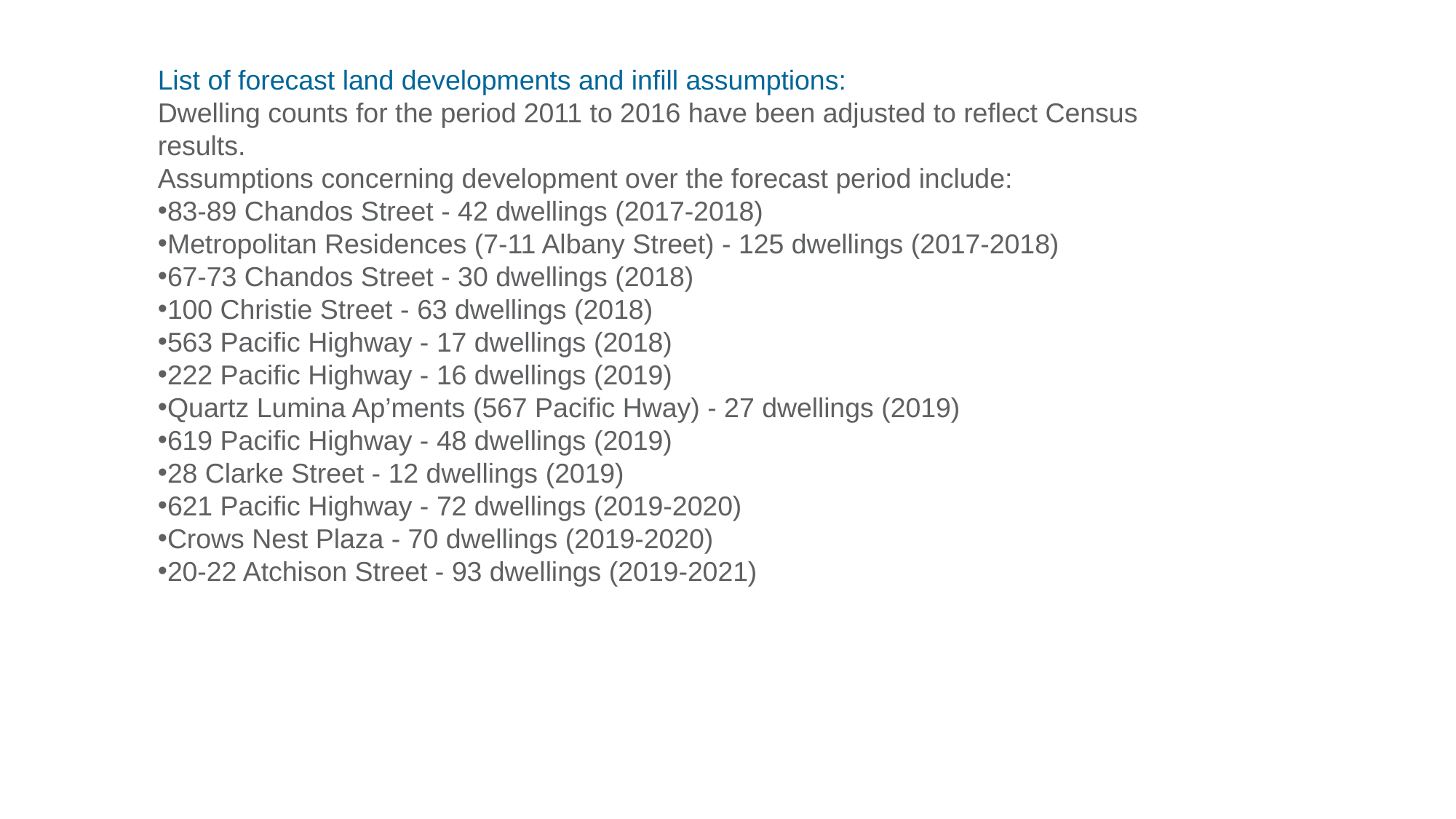

List of forecast land developments and infill assumptions:
Dwelling counts for the period 2011 to 2016 have been adjusted to reflect Census results.
Assumptions concerning development over the forecast period include:
83-89 Chandos Street - 42 dwellings (2017-2018)
Metropolitan Residences (7-11 Albany Street) - 125 dwellings (2017-2018)
67-73 Chandos Street - 30 dwellings (2018)
100 Christie Street - 63 dwellings (2018)
563 Pacific Highway - 17 dwellings (2018)
222 Pacific Highway - 16 dwellings (2019)
Quartz Lumina Ap’ments (567 Pacific Hway) - 27 dwellings (2019)
619 Pacific Highway - 48 dwellings (2019)
28 Clarke Street - 12 dwellings (2019)
621 Pacific Highway - 72 dwellings (2019-2020)
Crows Nest Plaza - 70 dwellings (2019-2020)
20-22 Atchison Street - 93 dwellings (2019-2021)